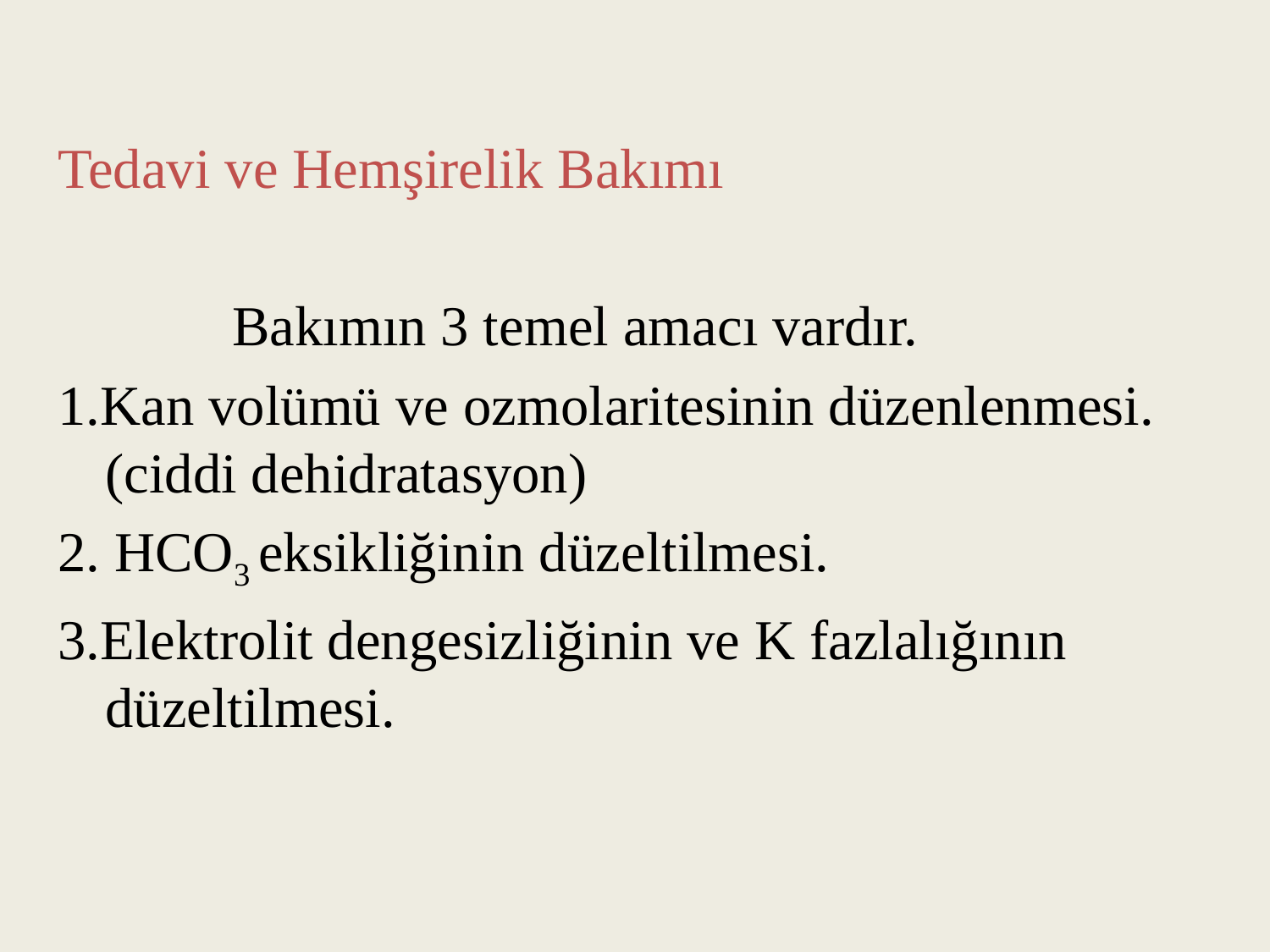

Tedavi ve Hemşirelik Bakımı

		Bakımın 3 temel amacı vardır.
1.Kan volümü ve ozmolaritesinin düzenlenmesi. (ciddi dehidratasyon)
2. HCO3 eksikliğinin düzeltilmesi.
3.Elektrolit dengesizliğinin ve K fazlalığının düzeltilmesi.